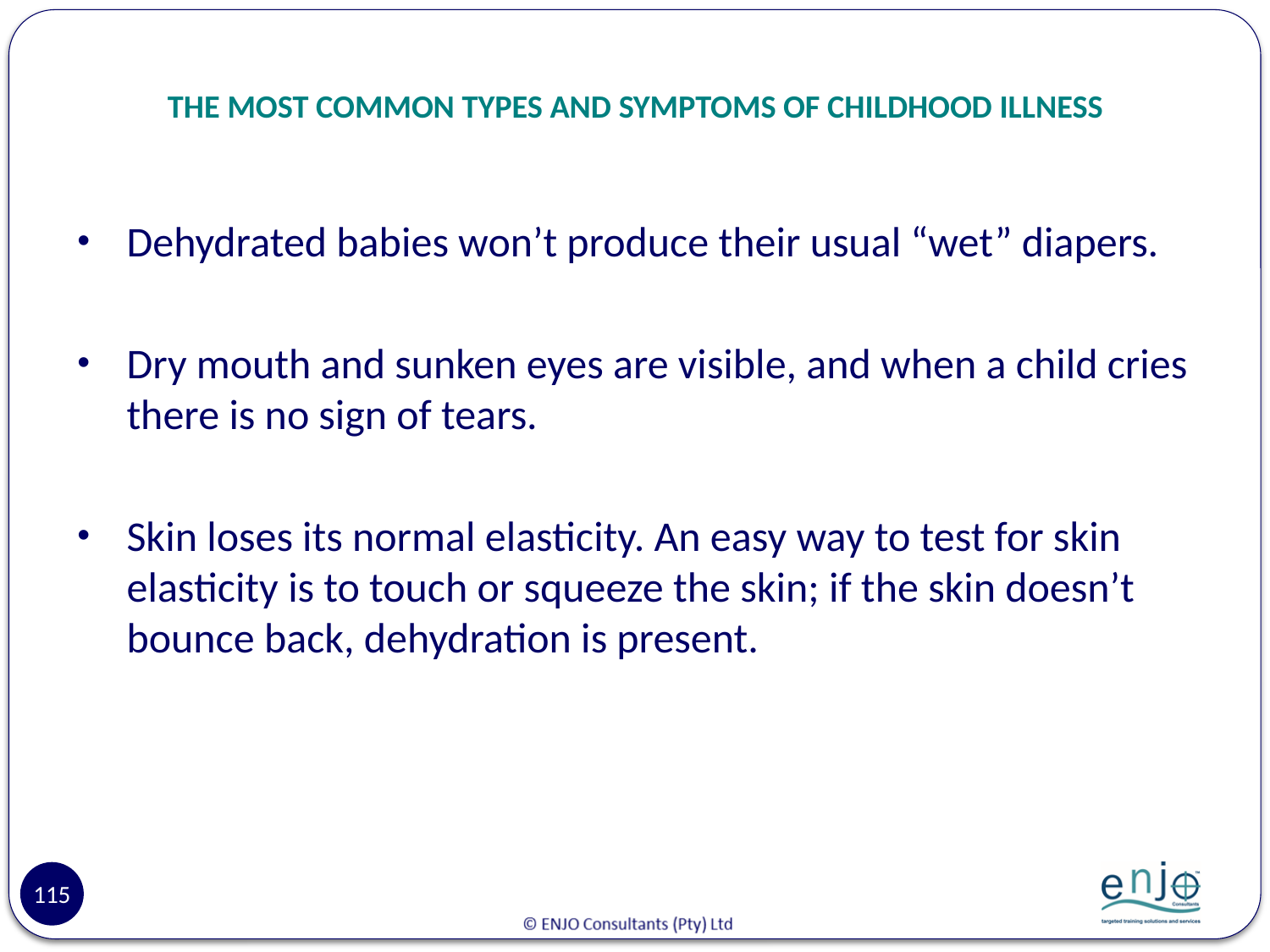

# THE MOST COMMON TYPES AND SYMPTOMS OF CHILDHOOD ILLNESS
Dehydrated babies won’t produce their usual “wet” diapers.

Dry mouth and sunken eyes are visible, and when a child cries there is no sign of tears.

Skin loses its normal elasticity. An easy way to test for skin elasticity is to touch or squeeze the skin; if the skin doesn’t bounce back, dehydration is present.

115